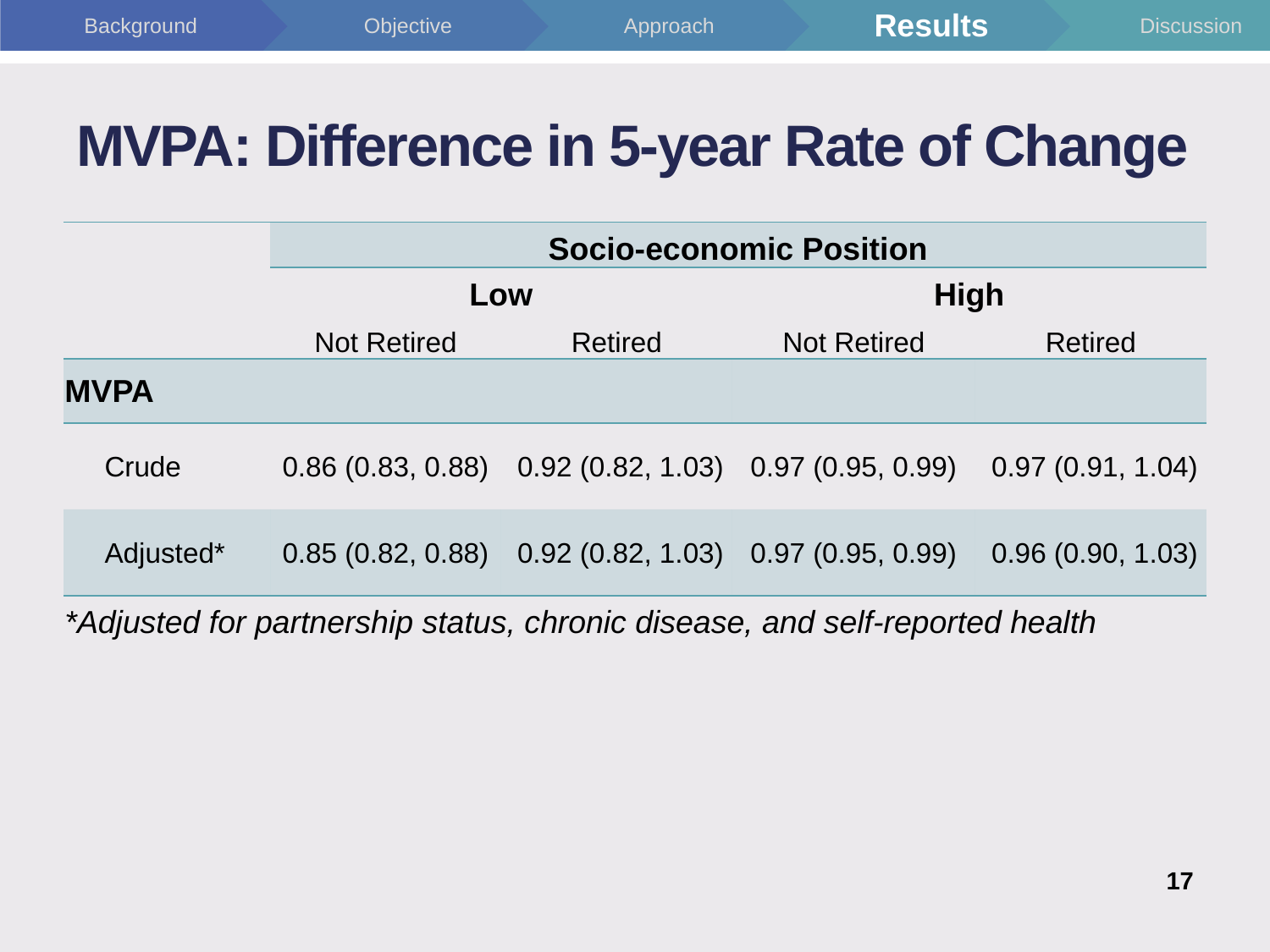

Background
Objective
Approach
Results
Discussion
# MVPA: Difference in 5-year Rate of Change
|  | Socio-economic Position |  |  |  |
| --- | --- | --- | --- | --- |
|  | Low |  | High |  |
|  | Not Retired | Retired | Not Retired | Retired |
| MVPA |  |  |  |  |
| Crude | 0.86 (0.83, 0.88) | 0.92 (0.82, 1.03) | 0.97 (0.95, 0.99) | 0.97 (0.91, 1.04) |
| Adjusted\* | 0.85 (0.82, 0.88) | 0.92 (0.82, 1.03) | 0.97 (0.95, 0.99) | 0.96 (0.90, 1.03) |
| \*Adjusted for partnership status, chronic disease, and self-reported health |  |  |  |  |
17